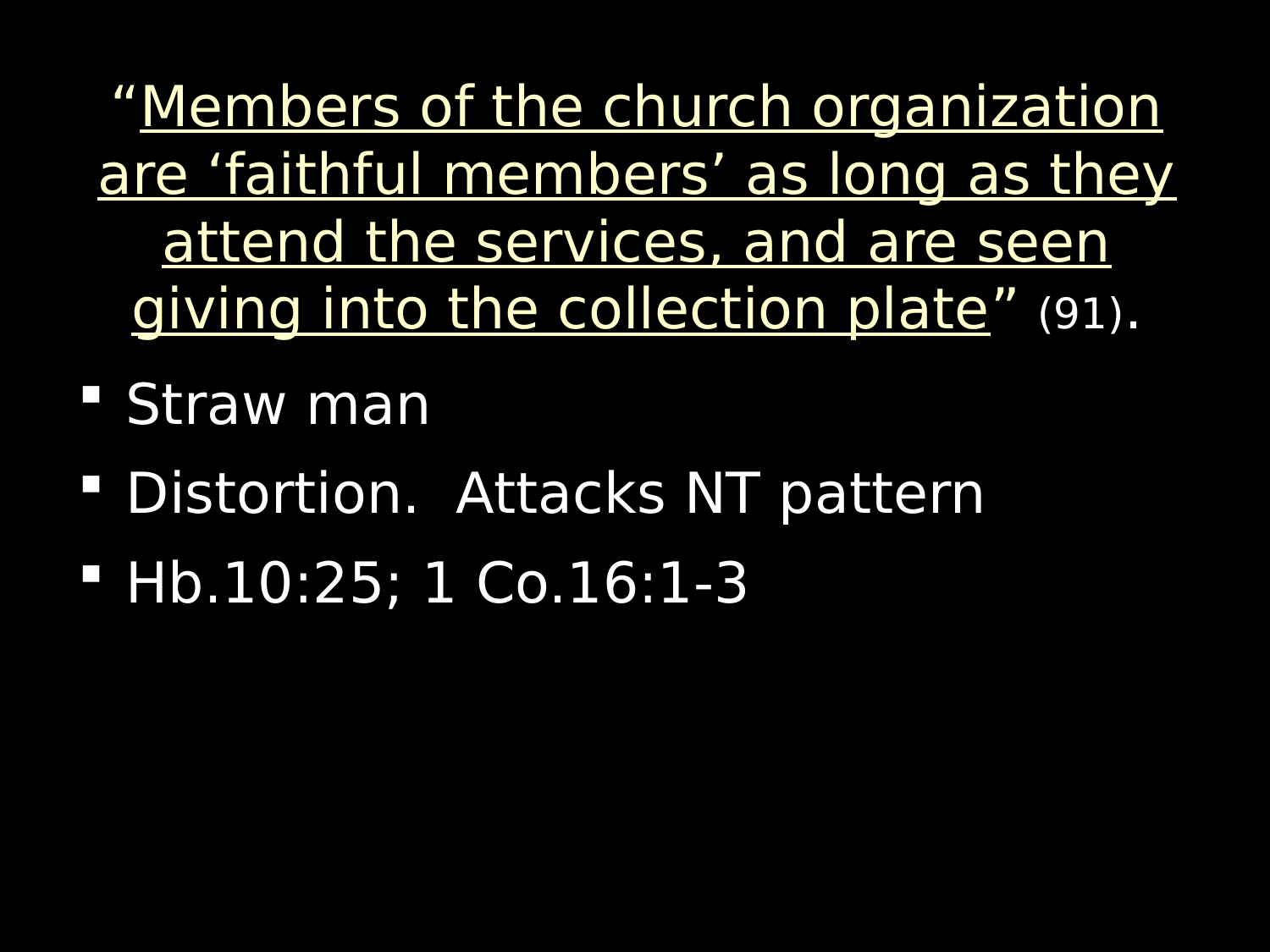

“Members of the church organization are ‘faithful members’ as long as they attend the services, and are seen giving into the collection plate” (91).
Straw man
Distortion.  Attacks NT pattern
Hb.10:25; 1 Co.16:1-3